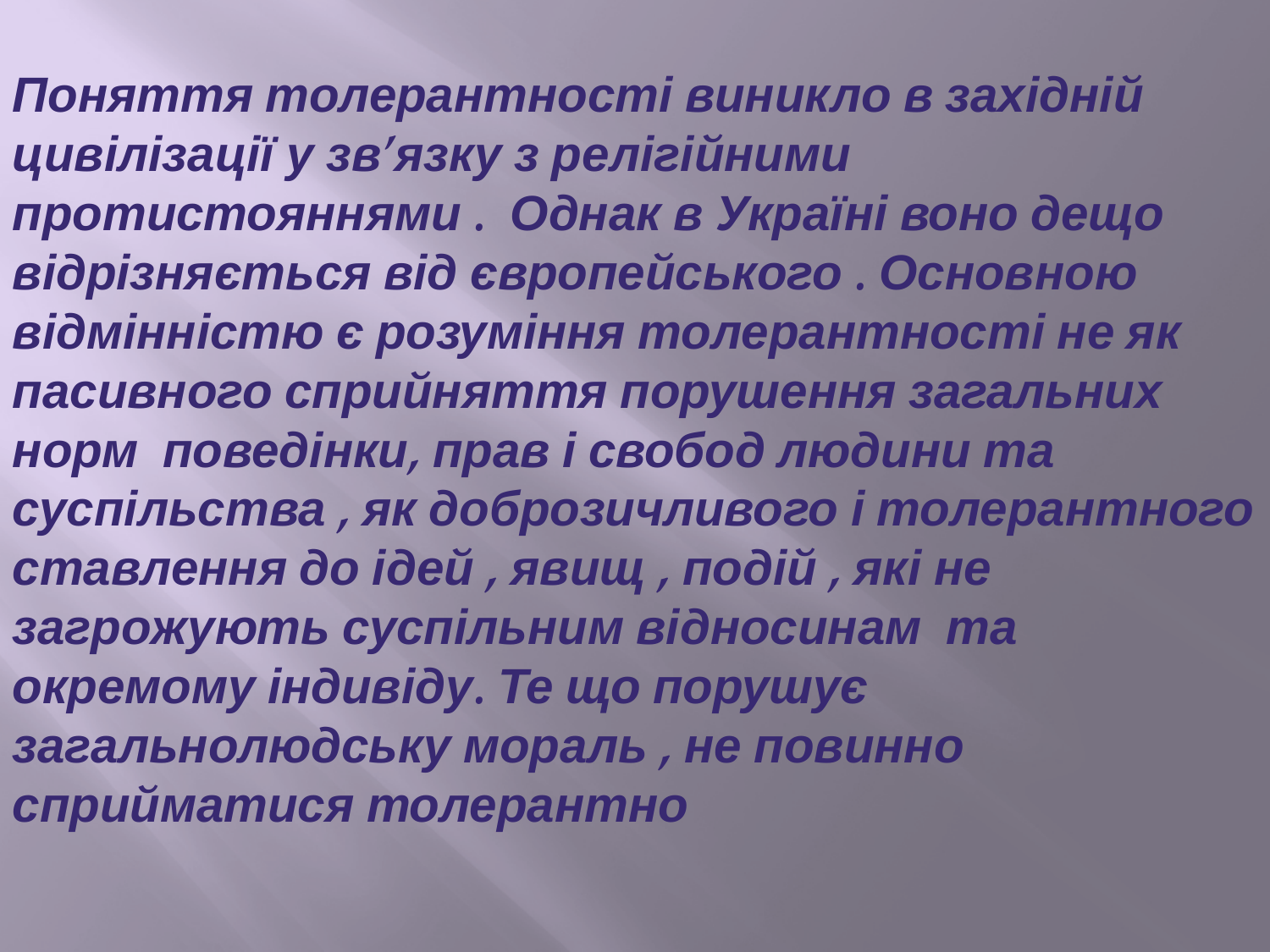

Поняття толерантності виникло в західній цивілізації у зв’язку з релігійними протистояннями .  Однак в Україні воно дещо відрізняється від європейського . Основною відмінністю є розуміння толерантності не як пасивного сприйняття порушення загальних норм  поведінки, прав і свобод людини та суспільства , як доброзичливого і толерантного ставлення до ідей , явищ , подій , які не загрожують суспільним відносинам  та окремому індивіду. Те що порушує загальнолюдську мораль , не повинно сприйматися толерантно